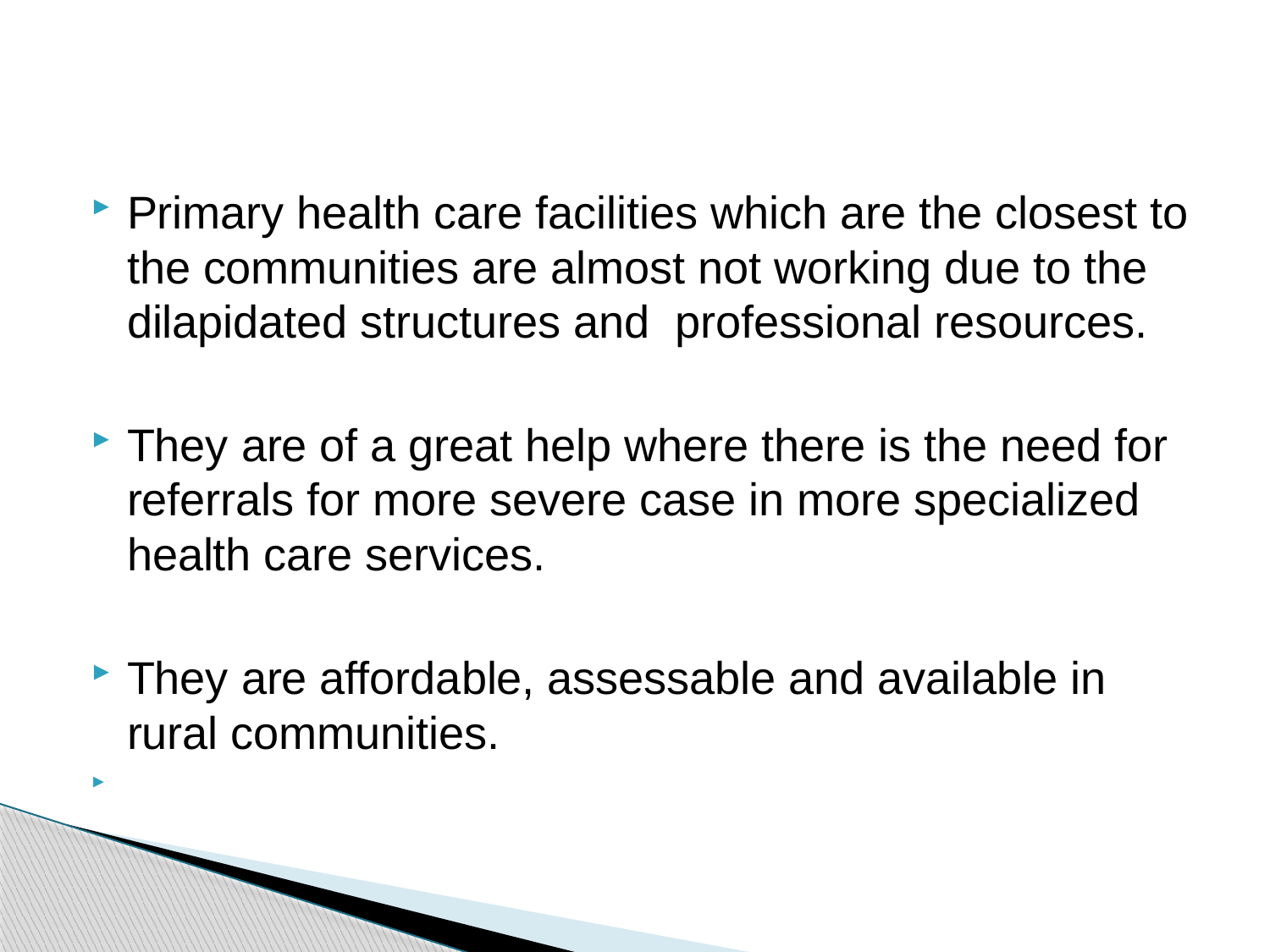

Primary health care facilities which are the closest to the communities are almost not working due to the dilapidated structures and  professional resources.

They are of a great help where there is the need for referrals for more severe case in more specialized health care services.

They are affordable, assessable and available in rural communities.